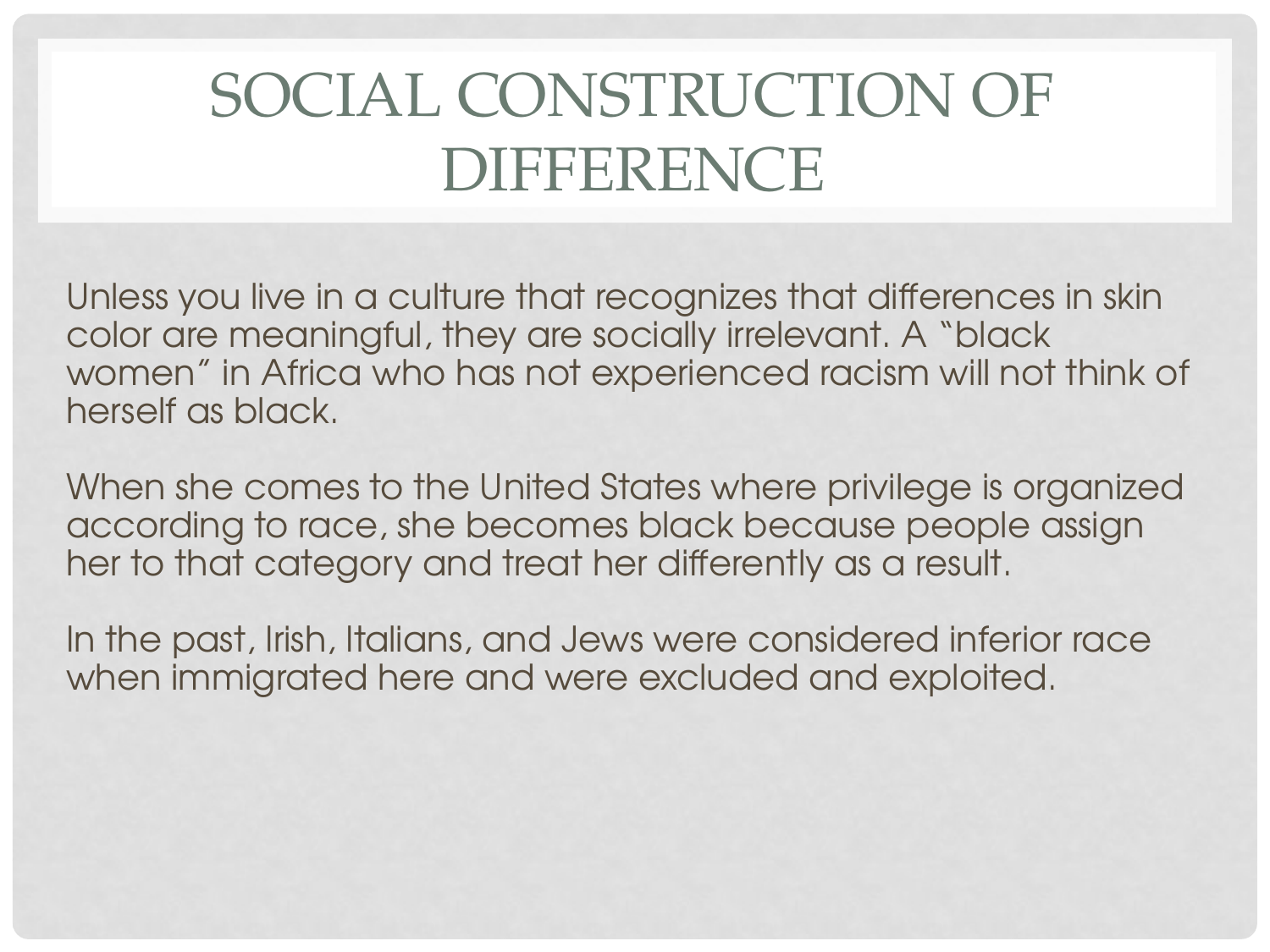

# SOCIAL CONSTRUCTION OF DIFFERENCE
Unless you live in a culture that recognizes that differences in skin color are meaningful, they are socially irrelevant. A “black women” in Africa who has not experienced racism will not think of herself as black.

When she comes to the United States where privilege is organized according to race, she becomes black because people assign her to that category and treat her differently as a result.

In the past, Irish, Italians, and Jews were considered inferior race when immigrated here and were excluded and exploited.